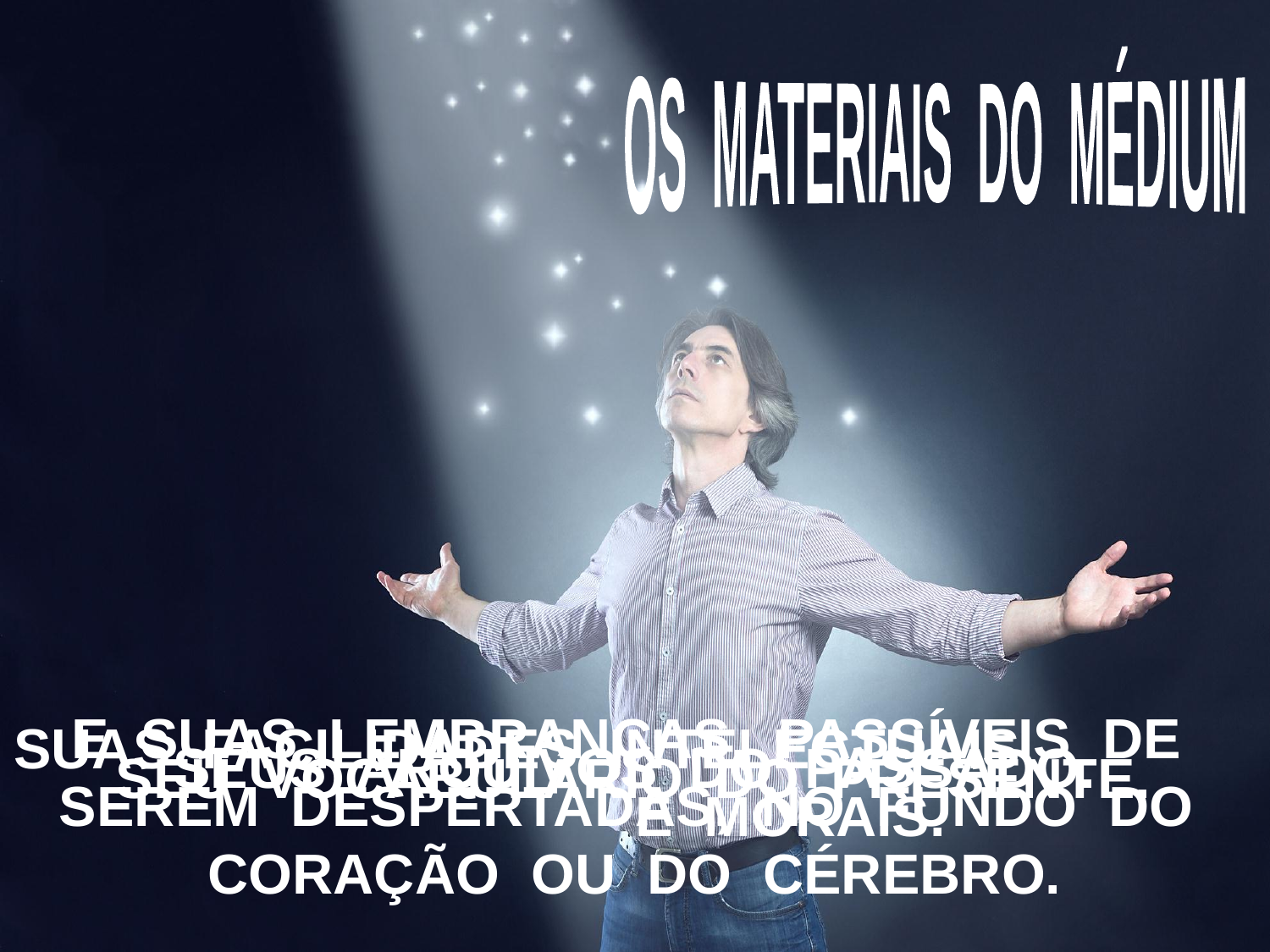

OS  MATERIAIS  DO  MÉDIUM
E  SUAS  LEMBRANÇAS,  PASSÍVEIS  DE  SEREM  DESPERTADAS,  NO  FUNDO  DO  CORAÇÃO  OU  DO  CÉREBRO.
SUAS  FACILIDADES  INTELECTUAIS                                    E  MORAIS.
SEUS  ARQUIVOS  DO  PASSADO.
SEU  VOCABULÁRIO  DO  PRESENTE.